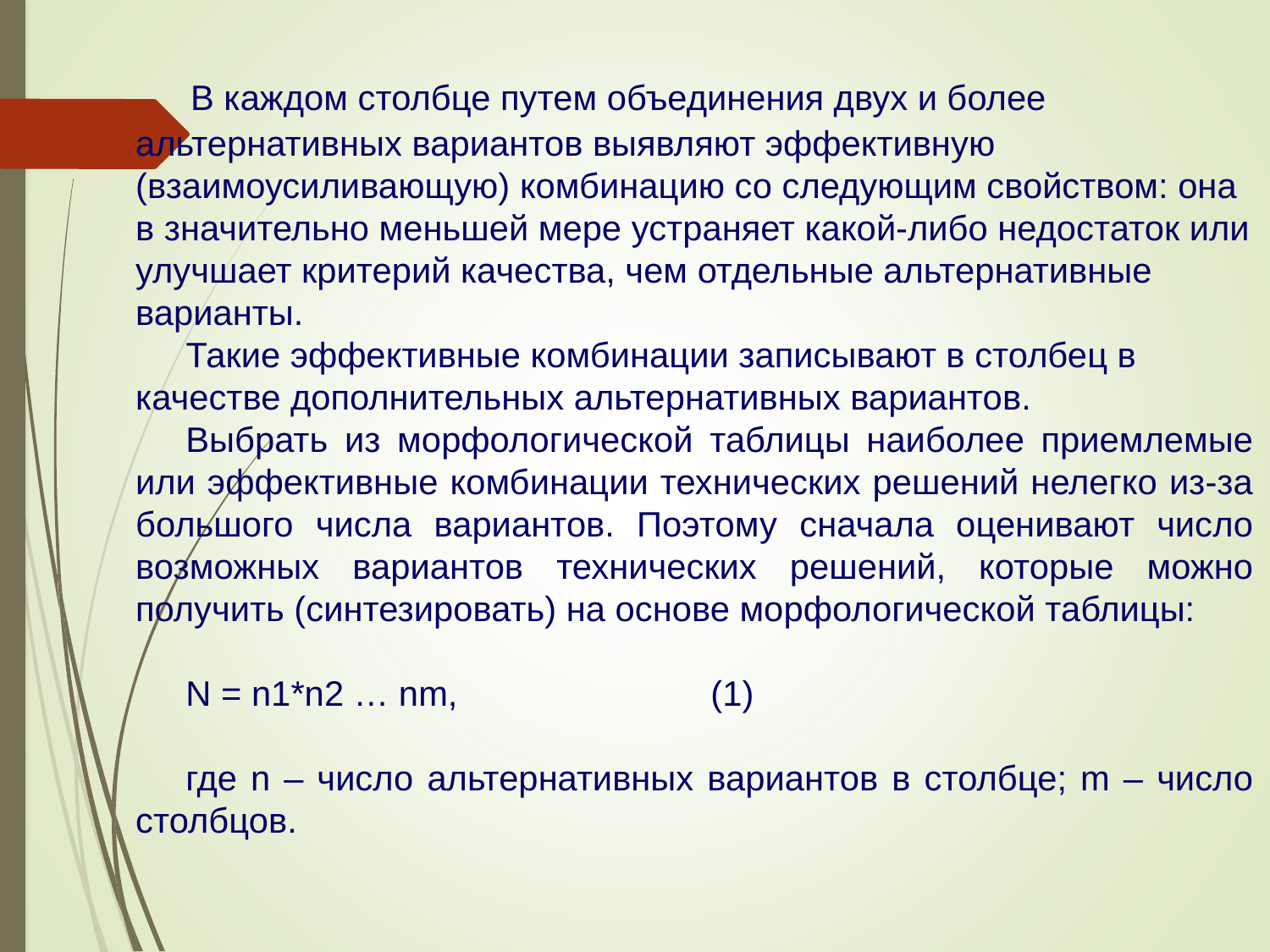

В каждом столбце путем объединения двух и более альтернативных вариантов выявляют эффективную (взаимоусиливающую) комбинацию со следующим свойством: она в значительно меньшей мере устраняет какой-либо недостаток или улучшает критерий качества, чем отдельные альтернативные варианты.
Такие эффективные комбинации записывают в столбец в качестве дополнительных альтернативных вариантов.
Выбрать из морфологической таблицы наиболее приемлемые или эффективные комбинации технических решений нелегко из-за большого числа вариантов. Поэтому сначала оценивают число возможных вариантов технических решений, которые можно получить (синтезировать) на основе морфологической таблицы:

N = n1*n2 … nm,                          (1)

где n – число альтернативных вариантов в столбце; m – число столбцов.

.